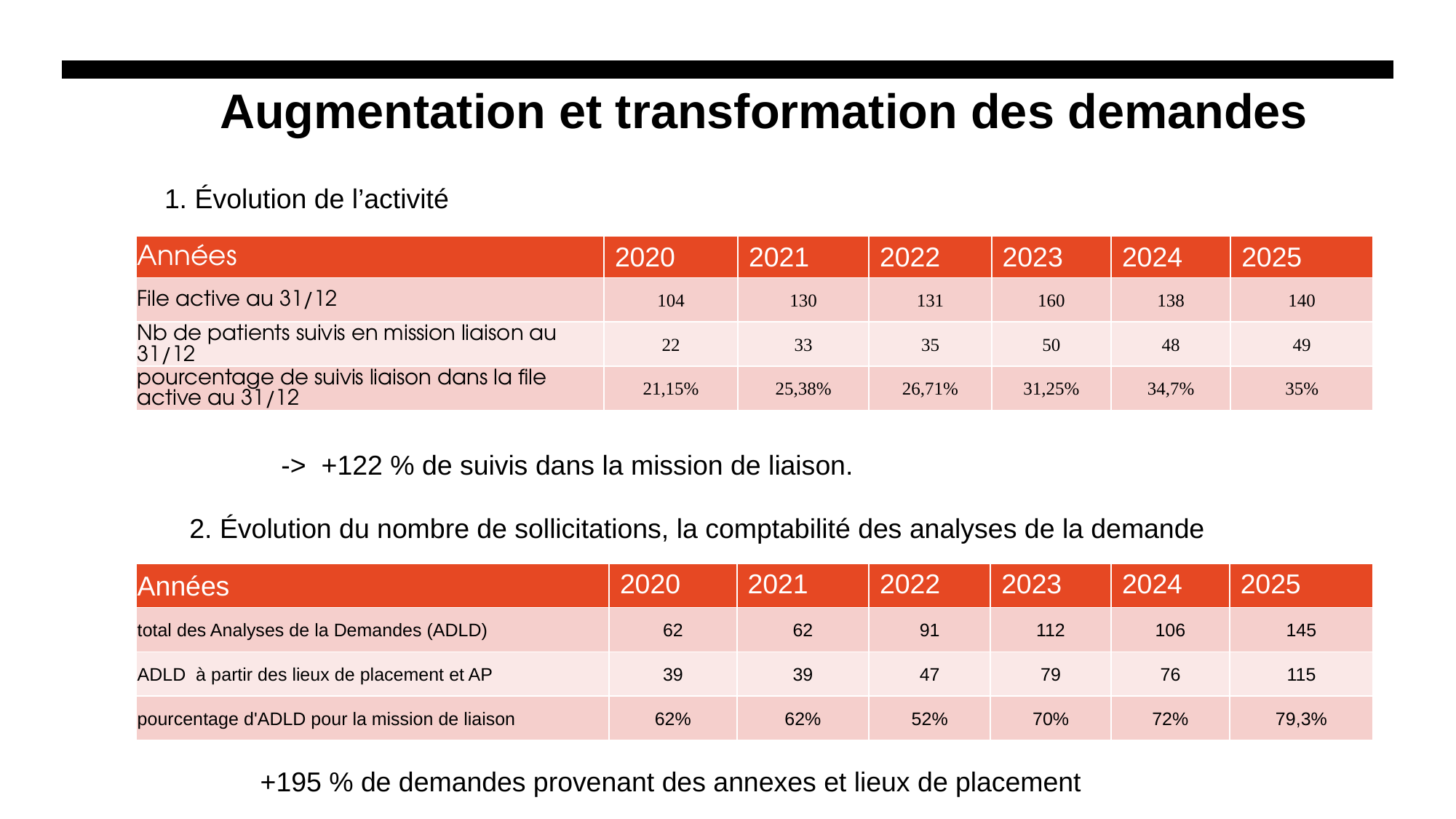

# Augmentation et transformation des demandes
1. Évolution de l’activité
| Années | 2020 | 2021 | 2022 | 2023 | 2024 | 2025 |
| --- | --- | --- | --- | --- | --- | --- |
| File active au 31/12 | 104 | 130 | 131 | 160 | 138 | 140 |
| Nb de patients suivis en mission liaison au 31/12 | 22 | 33 | 35 | 50 | 48 | 49 |
| pourcentage de suivis liaison dans la file active au 31/12 | 21,15% | 25,38% | 26,71% | 31,25% | 34,7% | 35% |
->  +122 % de suivis dans la mission de liaison.
2. Évolution du nombre de sollicitations, la comptabilité des analyses de la demande
| Années | 2020 | 2021 | 2022 | 2023 | 2024 | 2025 |
| --- | --- | --- | --- | --- | --- | --- |
| total des Analyses de la Demandes (ADLD) | 62 | 62 | 91 | 112 | 106 | 145 |
| ADLD  à partir des lieux de placement et AP | 39 | 39 | 47 | 79 | 76 | 115 |
| pourcentage d'ADLD pour la mission de liaison | 62% | 62% | 52% | 70% | 72% | 79,3% |
+195 % de demandes provenant des annexes et lieux de placement